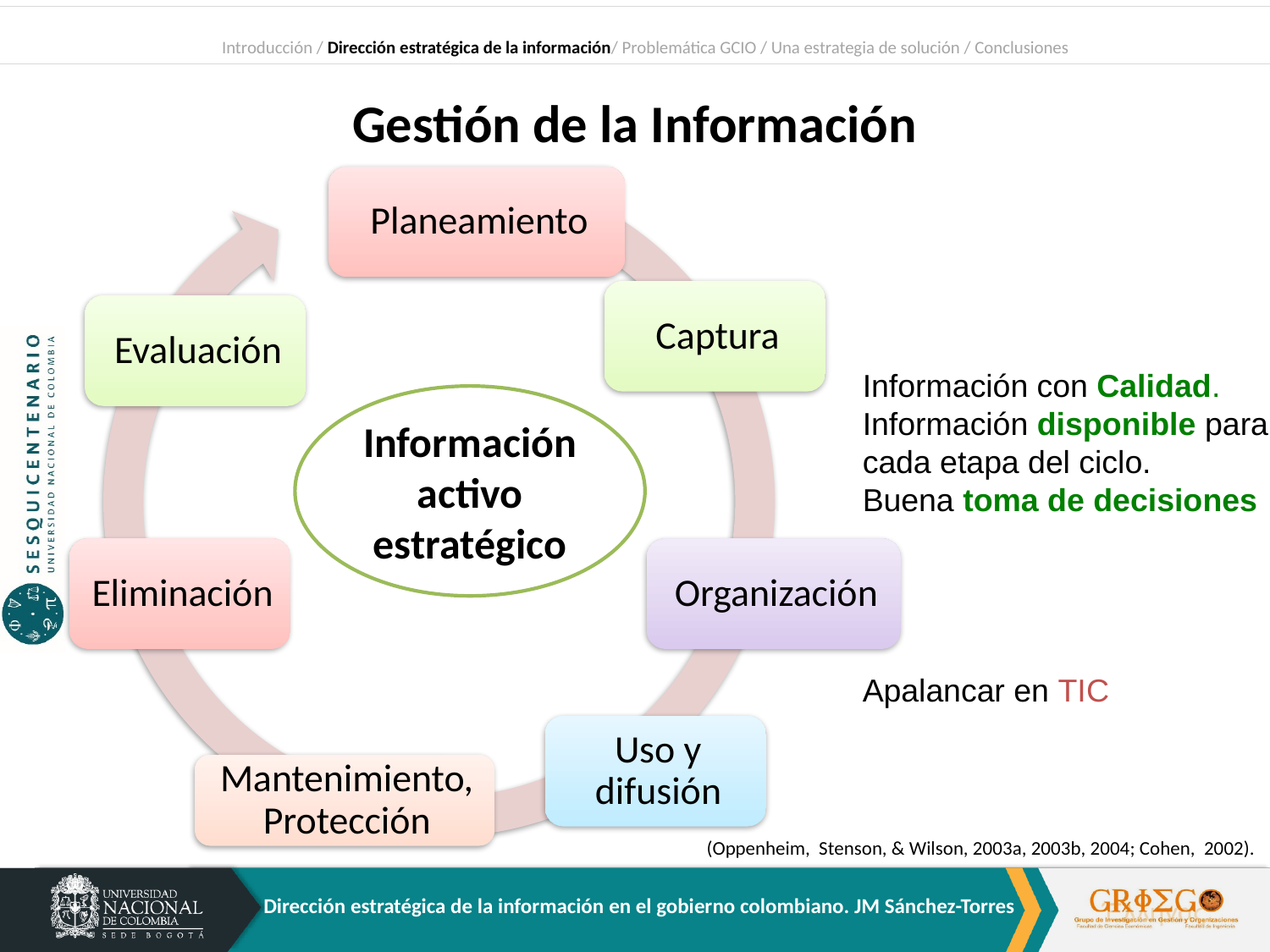

Introducción / Dirección estratégica de la información/ Problemática GCIO / Una estrategia de solución / Conclusiones
Gestión de la Información
Planeamiento
Captura
Organización
Uso y difusión
Mantenimiento, Protección
Eliminación
Evaluación
Información con Calidad.
Información disponible para cada etapa del ciclo.
Buena toma de decisiones

Apalancar en TIC
Información activo estratégico
(Oppenheim,  Stenson, & Wilson, 2003a, 2003b, 2004; Cohen,  2002).